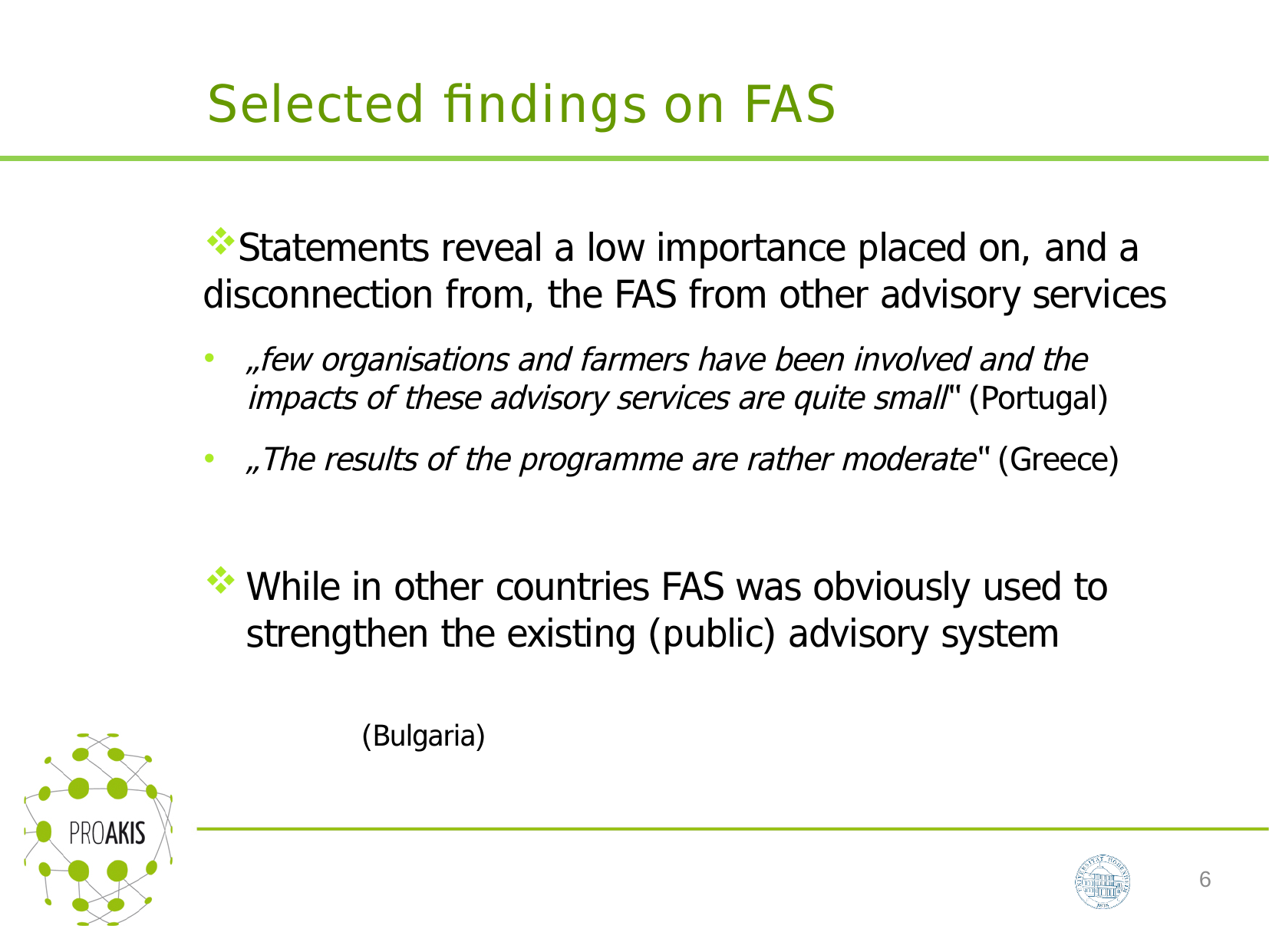

# Selected findings on FAS
Statements reveal a low importance placed on, and a disconnection from, the FAS from other advisory services
„few organisations and farmers have been involved and the impacts of these advisory services are quite small“ (Portugal)
„The results of the programme are rather moderate“ (Greece)

While in other countries FAS was obviously used to strengthen the existing (public) advisory system 										(Bulgaria)

6